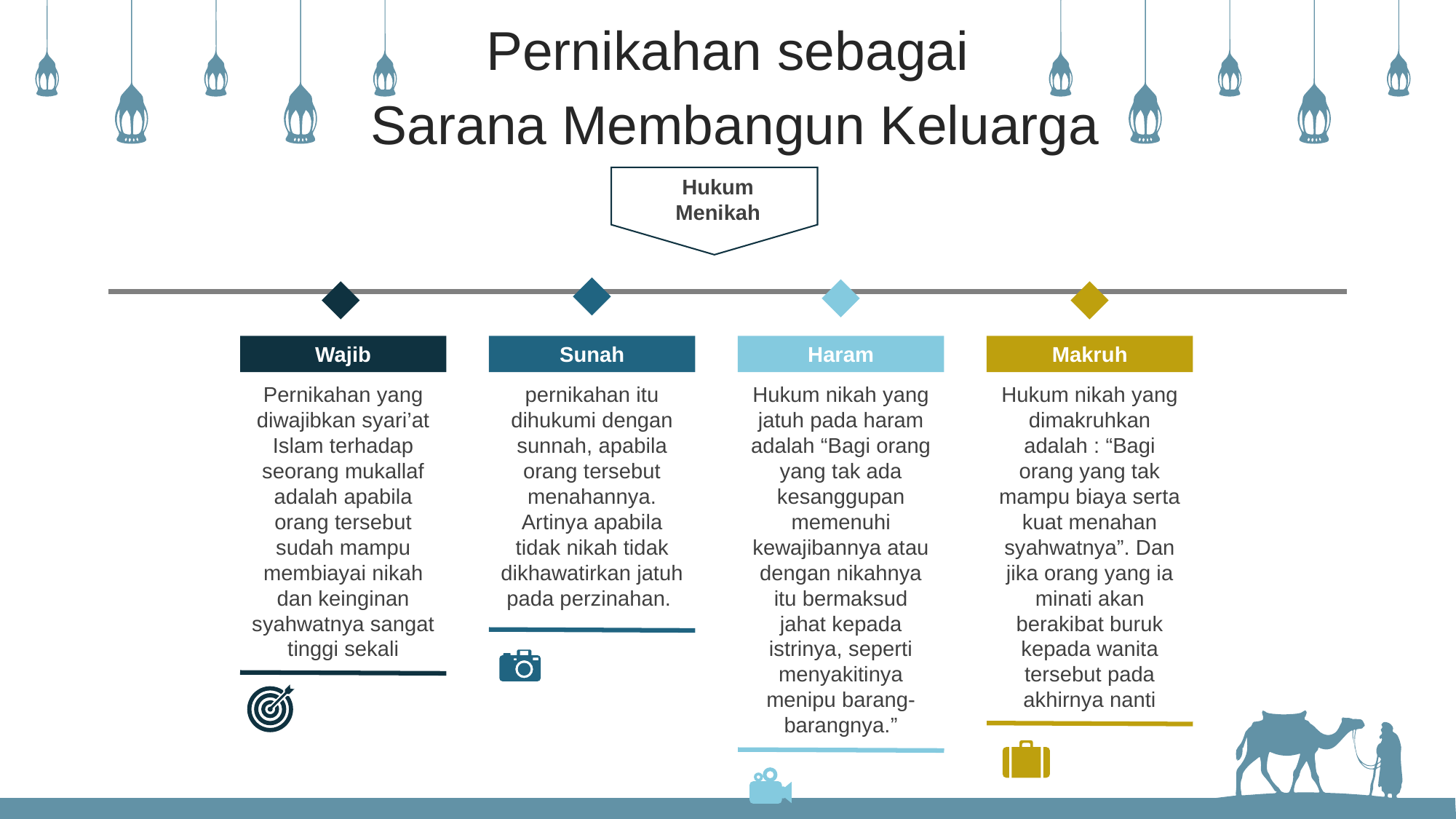

Pernikahan sebagai
 Sarana Membangun Keluarga

Hukum Menikah

Wajib
Sunah
Haram
Makruh
Pernikahan yang diwajibkan syari’at Islam terhadap seorang mukallaf adalah apabila orang tersebut sudah mampu membiayai nikah dan keinginan syahwatnya sangat tinggi sekali
pernikahan itu dihukumi dengan sunnah, apabila orang tersebut menahannya. Artinya apabila tidak nikah tidak dikhawatirkan jatuh pada perzinahan.
Hukum nikah yang jatuh pada haram adalah “Bagi orang yang tak ada kesanggupan memenuhi kewajibannya atau dengan nikahnya itu bermaksud jahat kepada istrinya, seperti menyakitinya menipu barang-barangnya.”
Hukum nikah yang dimakruhkan adalah : “Bagi orang yang tak mampu biaya serta kuat menahan syahwatnya”. Dan jika orang yang ia minati akan berakibat buruk kepada wanita tersebut pada akhirnya nanti